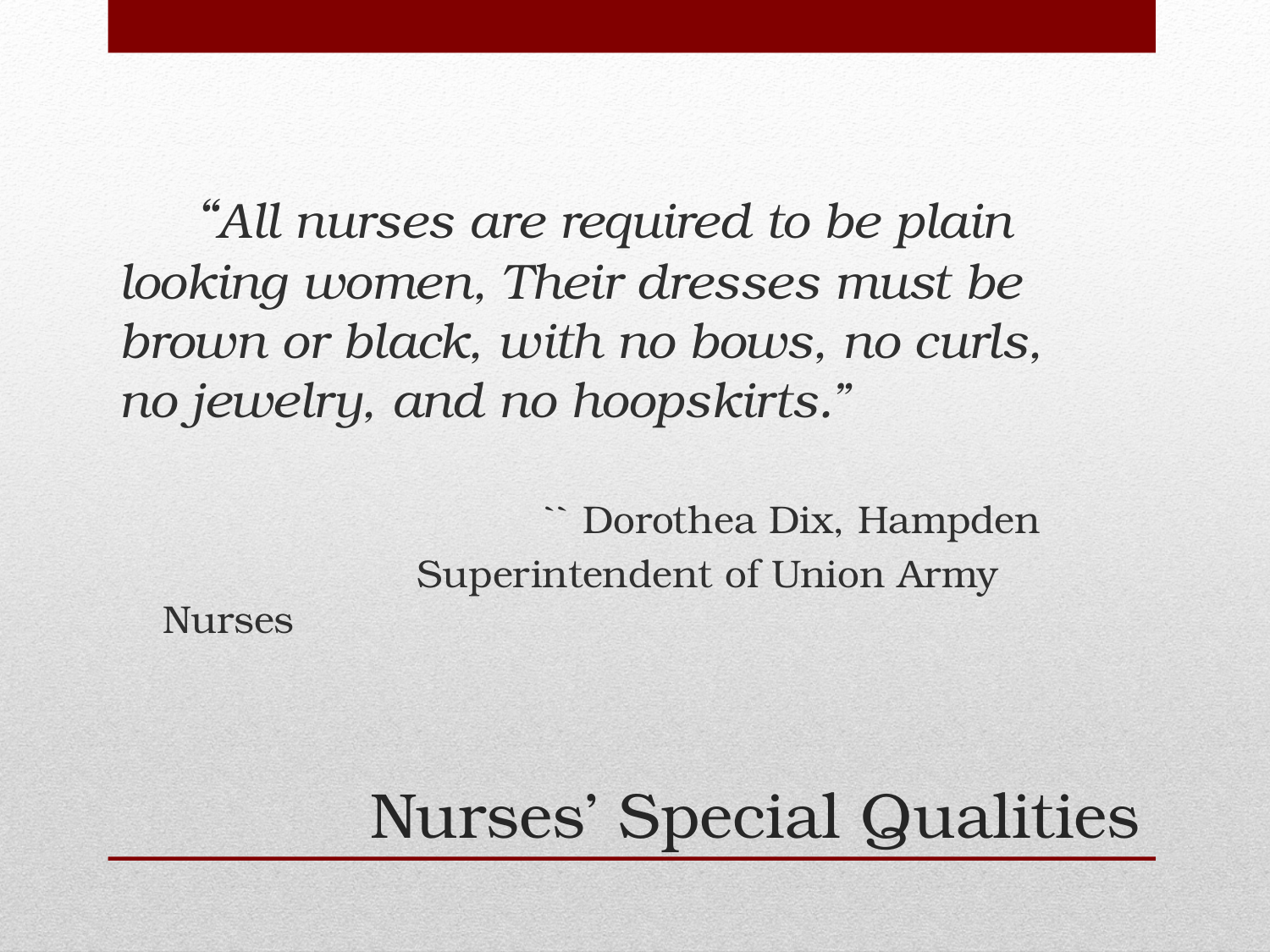

“All nurses are required to be plain looking women, Their dresses must be brown or black, with no bows, no curls,   no jewelry, and no hoopskirts.”

			`` Dorothea Dix, Hampden
		Superintendent of Union Army Nurses
# Nurses’ Special Qualities